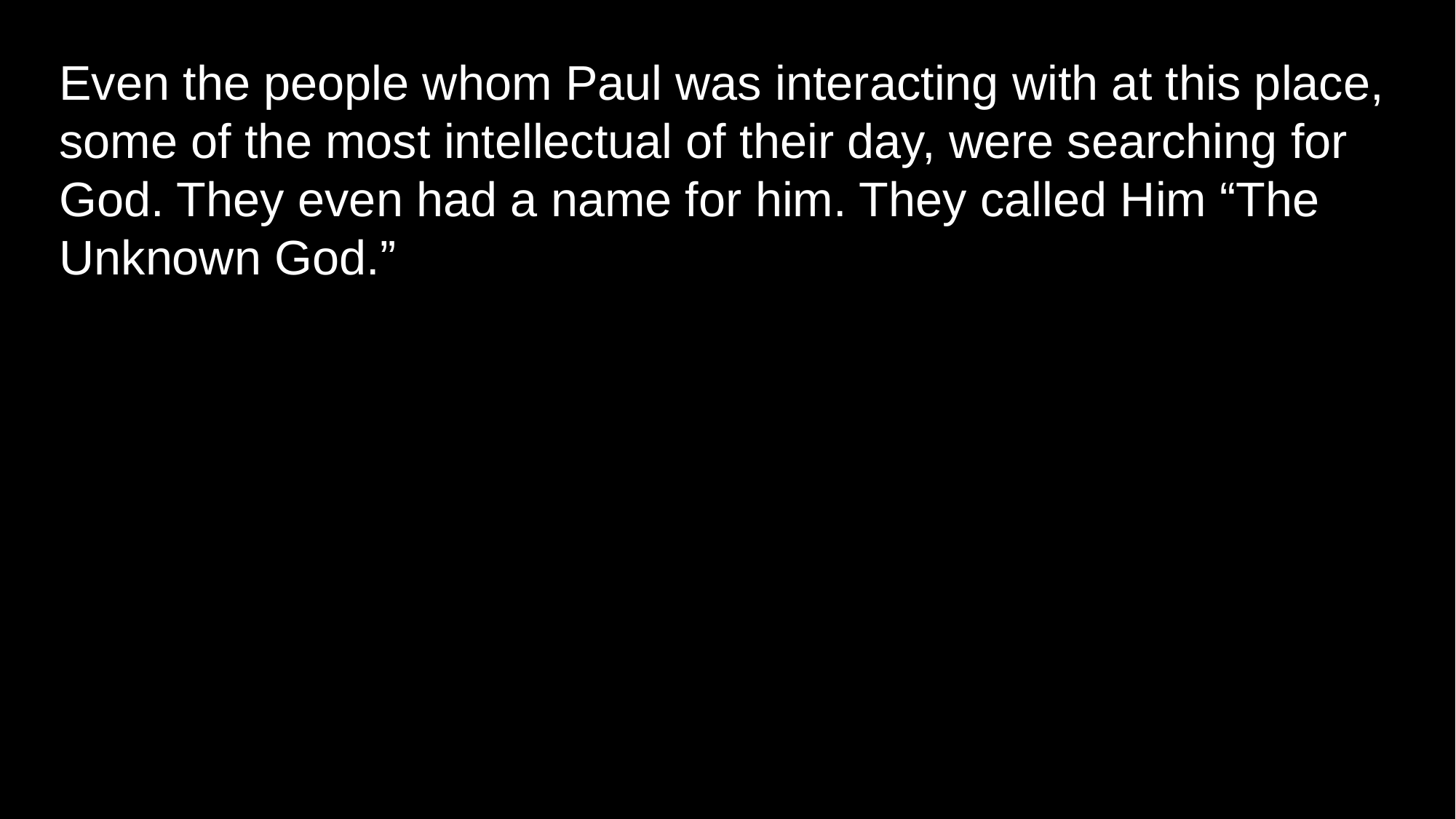

Even the people whom Paul was interacting with at this place, some of the most intellectual of their day, were searching for God. They even had a name for him. They called Him “The Unknown God.”